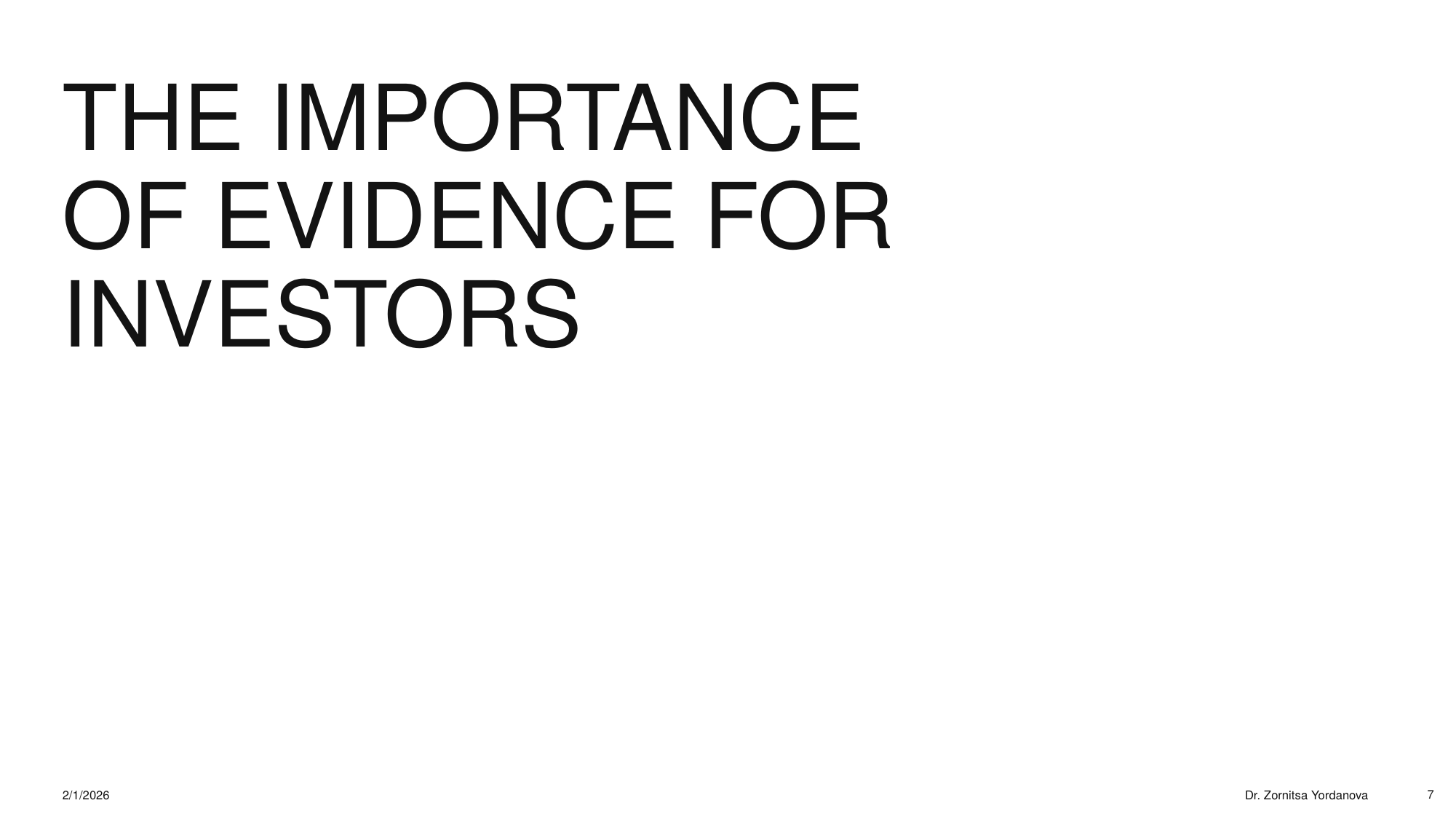

# The Importance of Evidence for Investors

2/1/2026
Dr. Zornitsa Yordanova
7